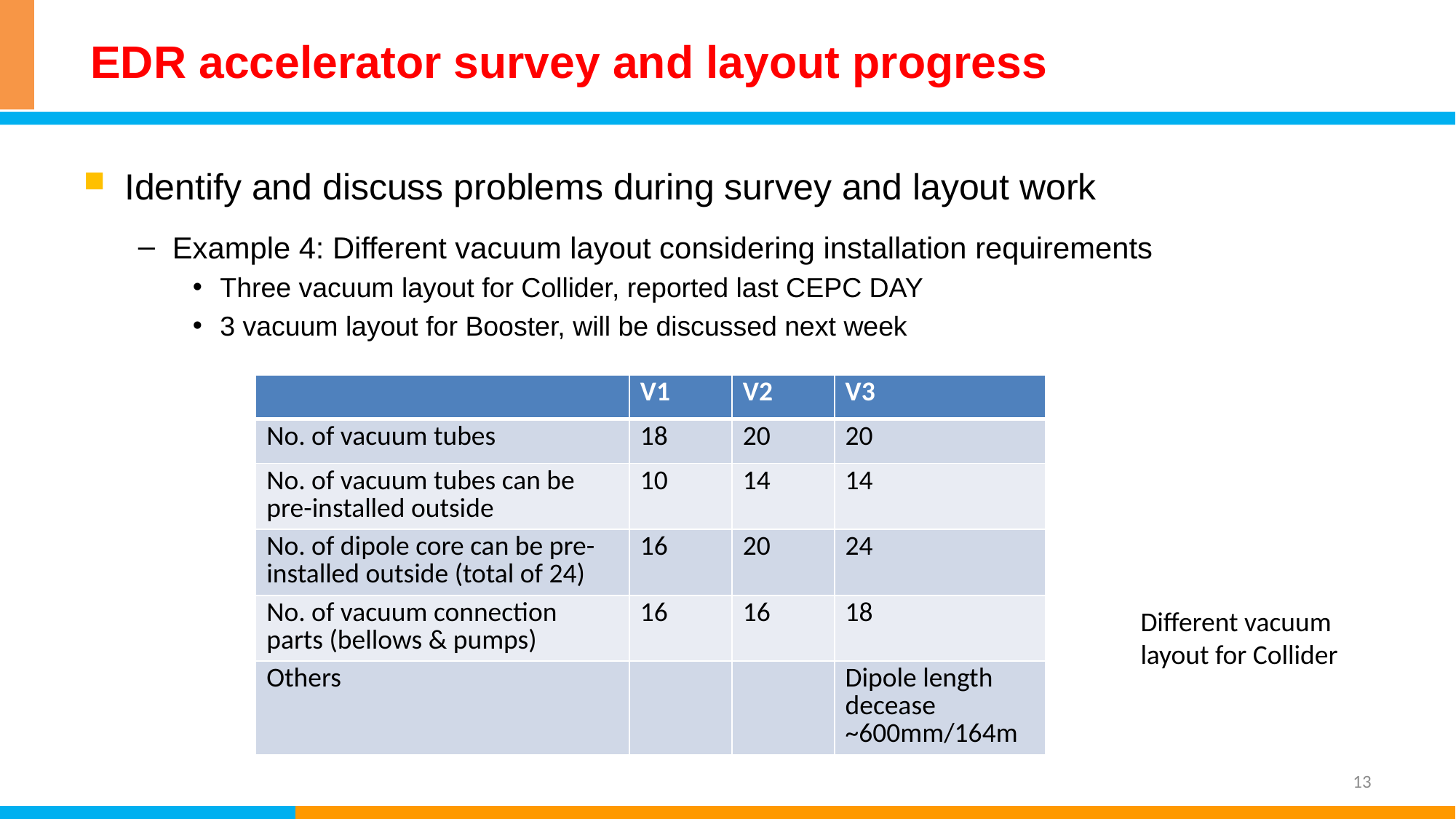

# EDR accelerator survey and layout progress
Identify and discuss problems during survey and layout work
Example 4: Different vacuum layout considering installation requirements
Three vacuum layout for Collider, reported last CEPC DAY
3 vacuum layout for Booster, will be discussed next week
|  | V1 | V2 | V3 |
| --- | --- | --- | --- |
| No. of vacuum tubes | 18 | 20 | 20 |
| No. of vacuum tubes can be pre-installed outside | 10 | 14 | 14 |
| No. of dipole core can be pre-installed outside (total of 24) | 16 | 20 | 24 |
| No. of vacuum connection parts (bellows & pumps) | 16 | 16 | 18 |
| Others |  |  | Dipole length decease ~600mm/164m |
Different vacuum layout for Collider
13